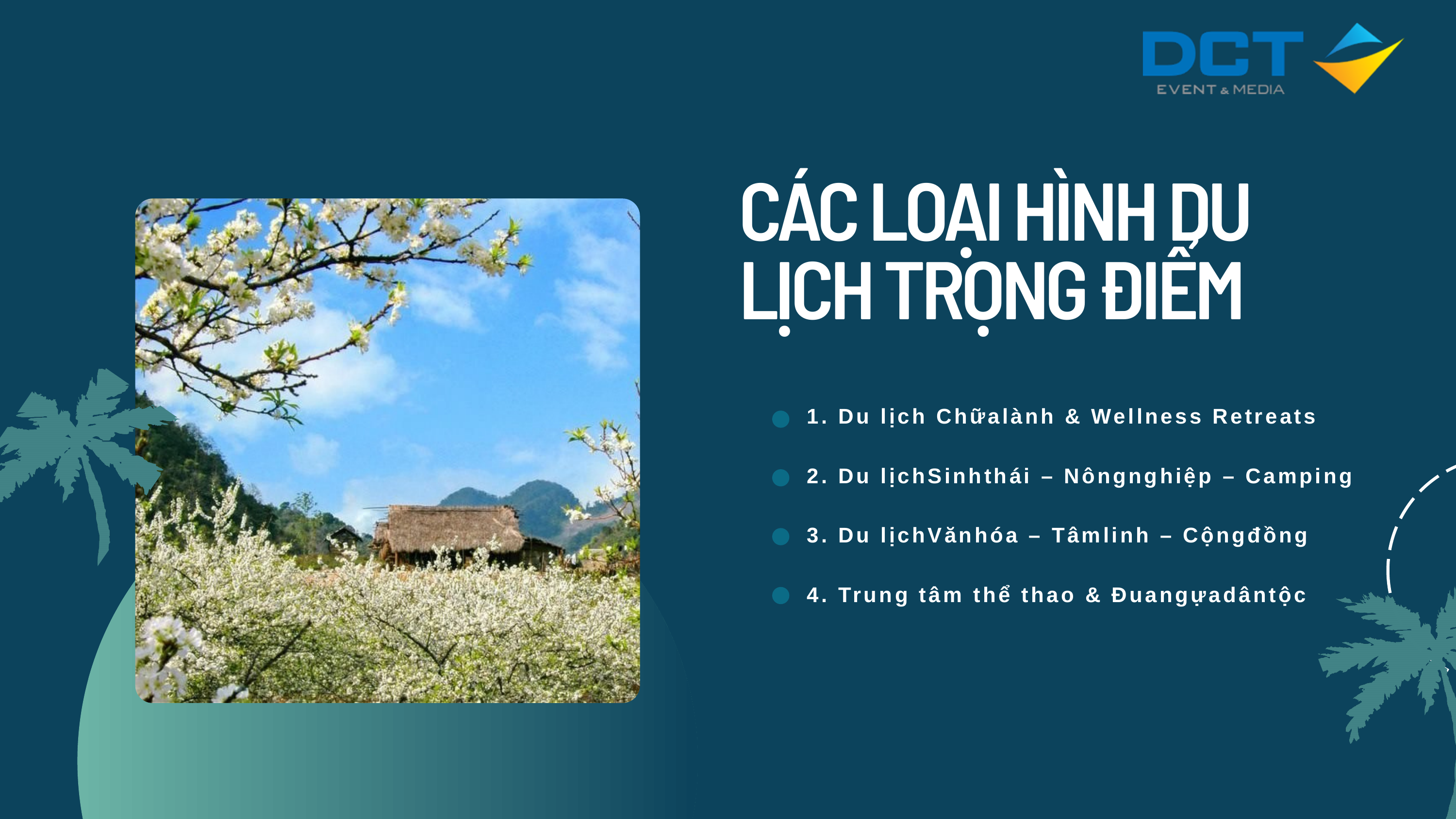

CÁC LOẠI HÌNH DU LỊCH TRỌNG ĐIỂM

1. Du lịch Chữalành & Wellness Retreats

2. Du lịchSinhthái – Nôngnghiệp – Camping

3. Du lịchVănhóa – Tâmlinh – Cộngđồng

4. Trung tâm thể thao & Đuangựadântộc